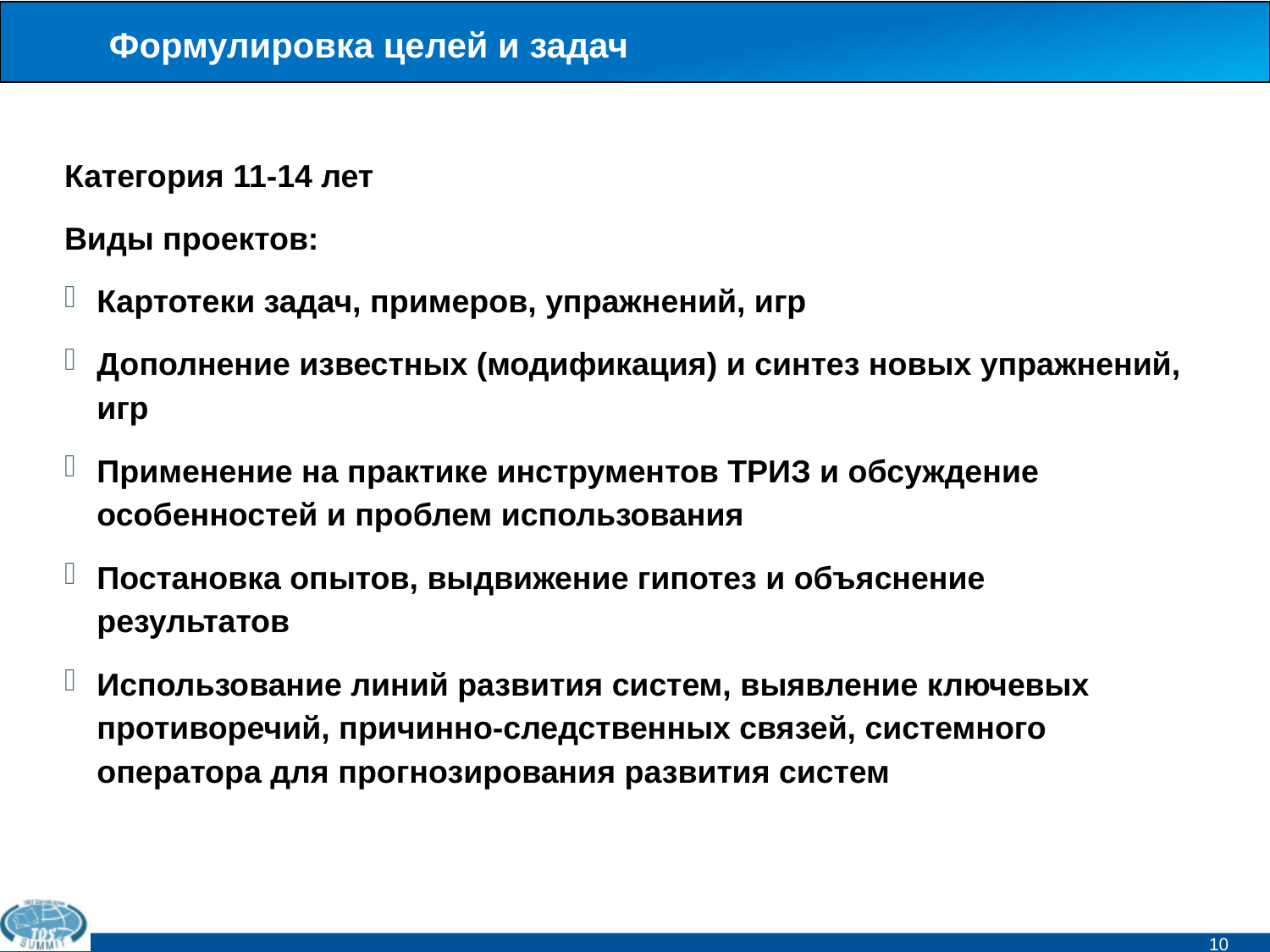

# Формулировка целей и задач
Категория 11-14 лет
Виды проектов:
Картотеки задач, примеров, упражнений, игр
Дополнение известных (модификация) и синтез новых упражнений, игр
Применение на практике инструментов ТРИЗ и обсуждение особенностей и проблем использования
Постановка опытов, выдвижение гипотез и объяснение результатов
Использование линий развития систем, выявление ключевых противоречий, причинно-следственных связей, системного оператора для прогнозирования развития систем